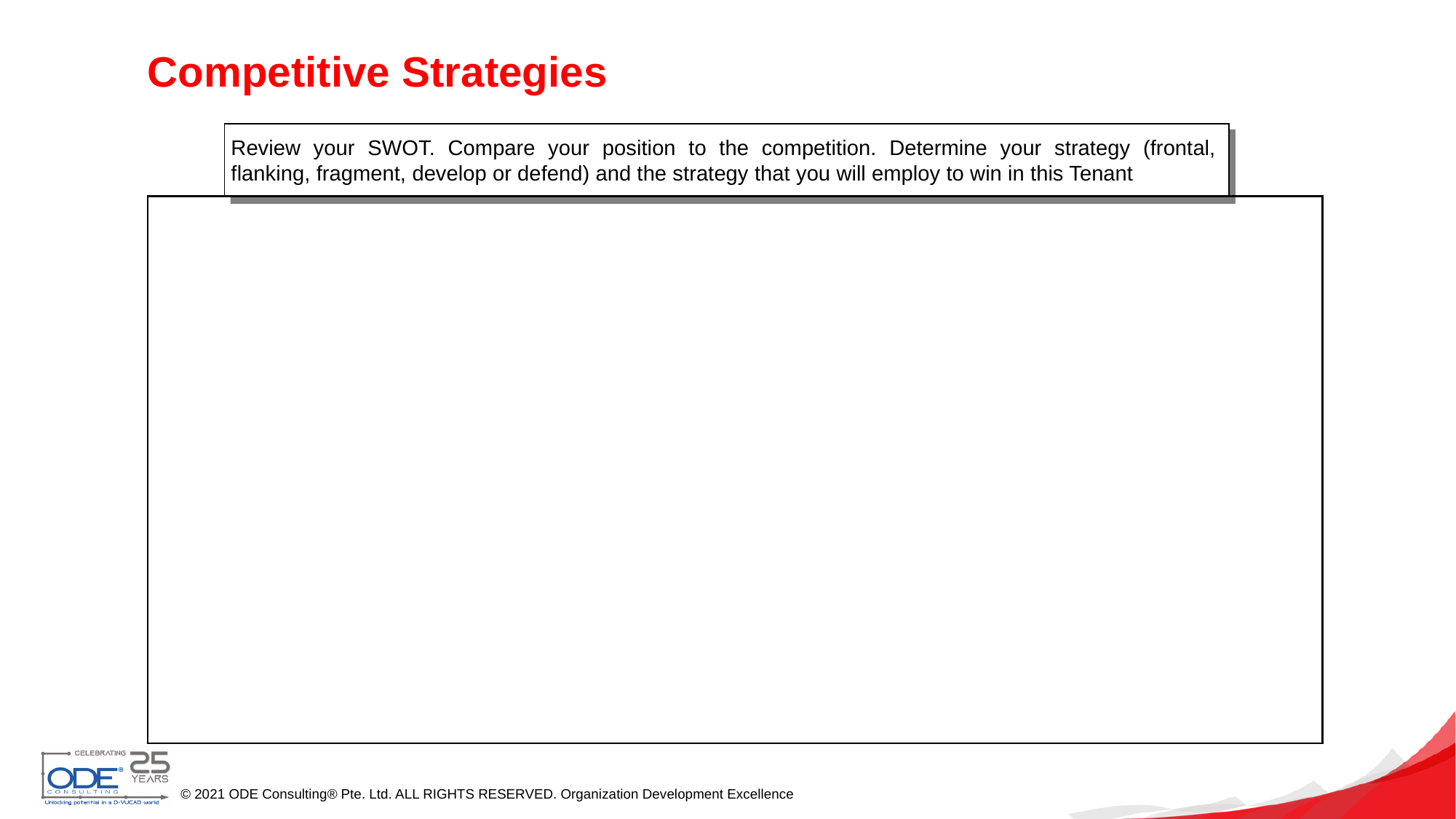

# Competitive Strategies

Review your SWOT. Compare your position to the competition. Determine your strategy (frontal, flanking, fragment, develop or defend) and the strategy that you will employ to win in this Tenant